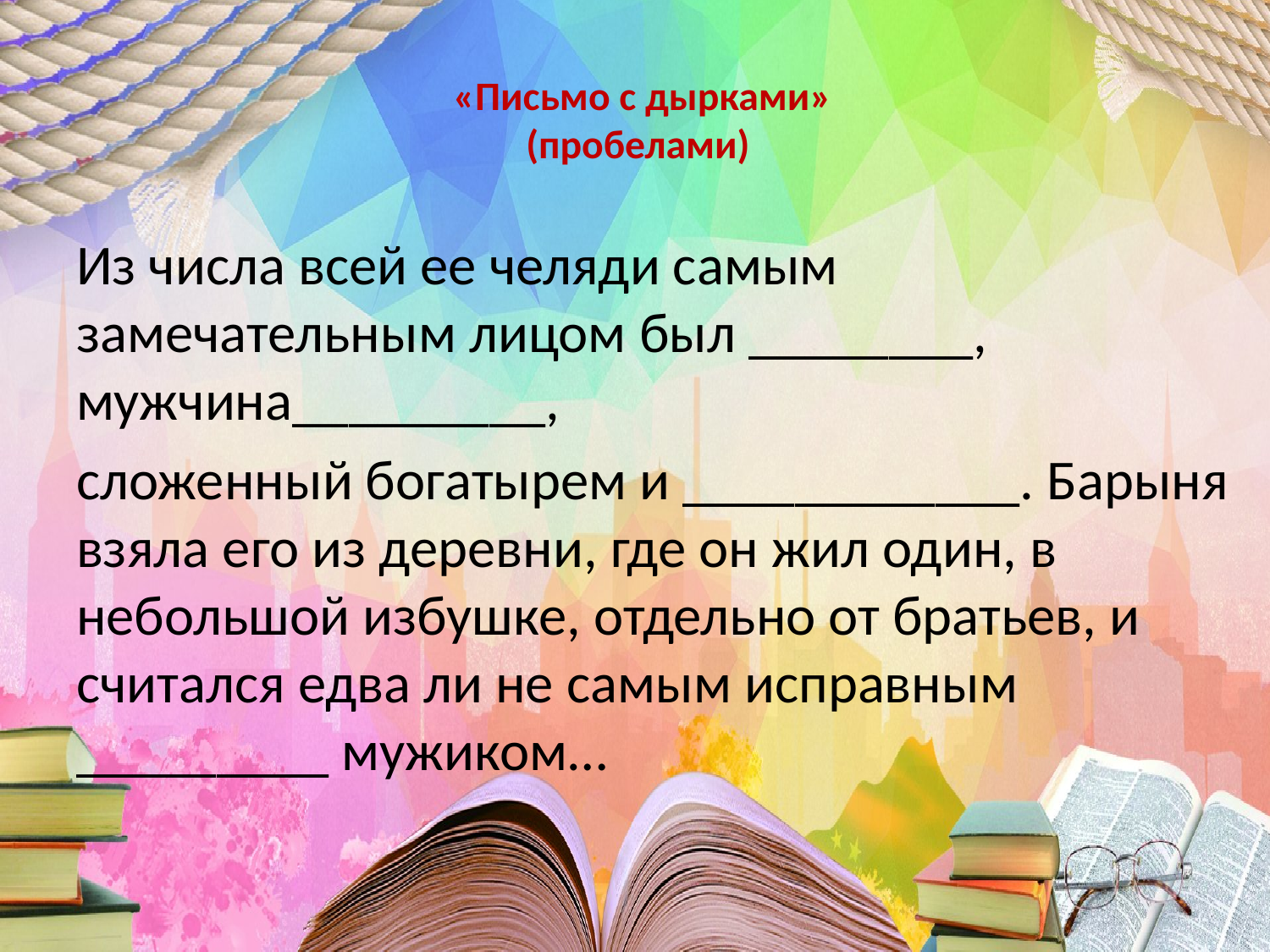

# «Письмо с дырками» (пробелами)
Из числа всей ее челяди самым замечательным лицом был ________, мужчина_________,
сложенный богатырем и ____________. Барыня взяла его из деревни, где он жил один, в небольшой избушке, отдельно от братьев, и считался едва ли не самым исправным _________ мужиком…